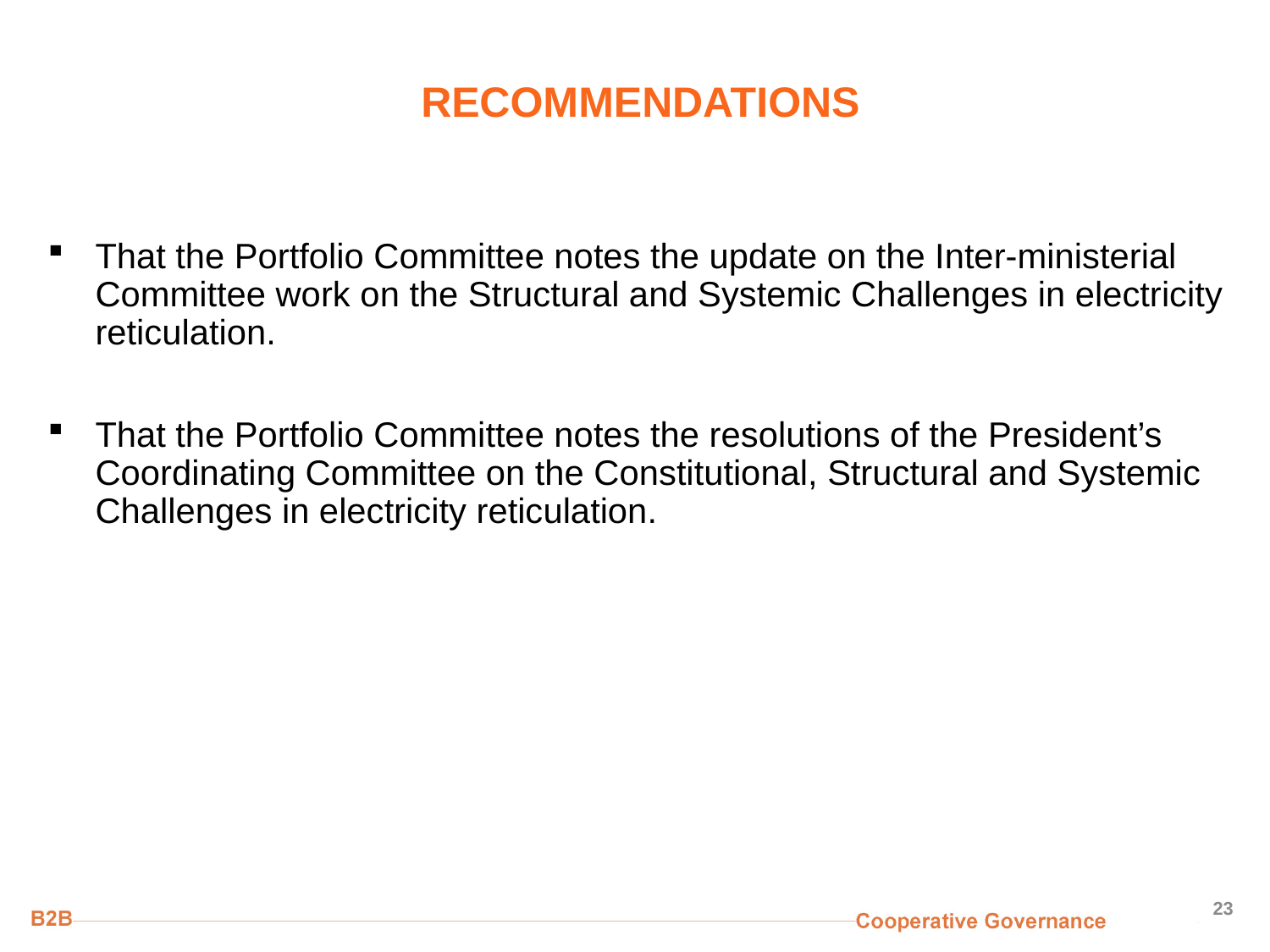

# RECOMMENDATIONS

That the Portfolio Committee notes the update on the Inter-ministerial Committee work on the Structural and Systemic Challenges in electricity reticulation.

That the Portfolio Committee notes the resolutions of the President’s Coordinating Committee on the Constitutional, Structural and Systemic Challenges in electricity reticulation.

23